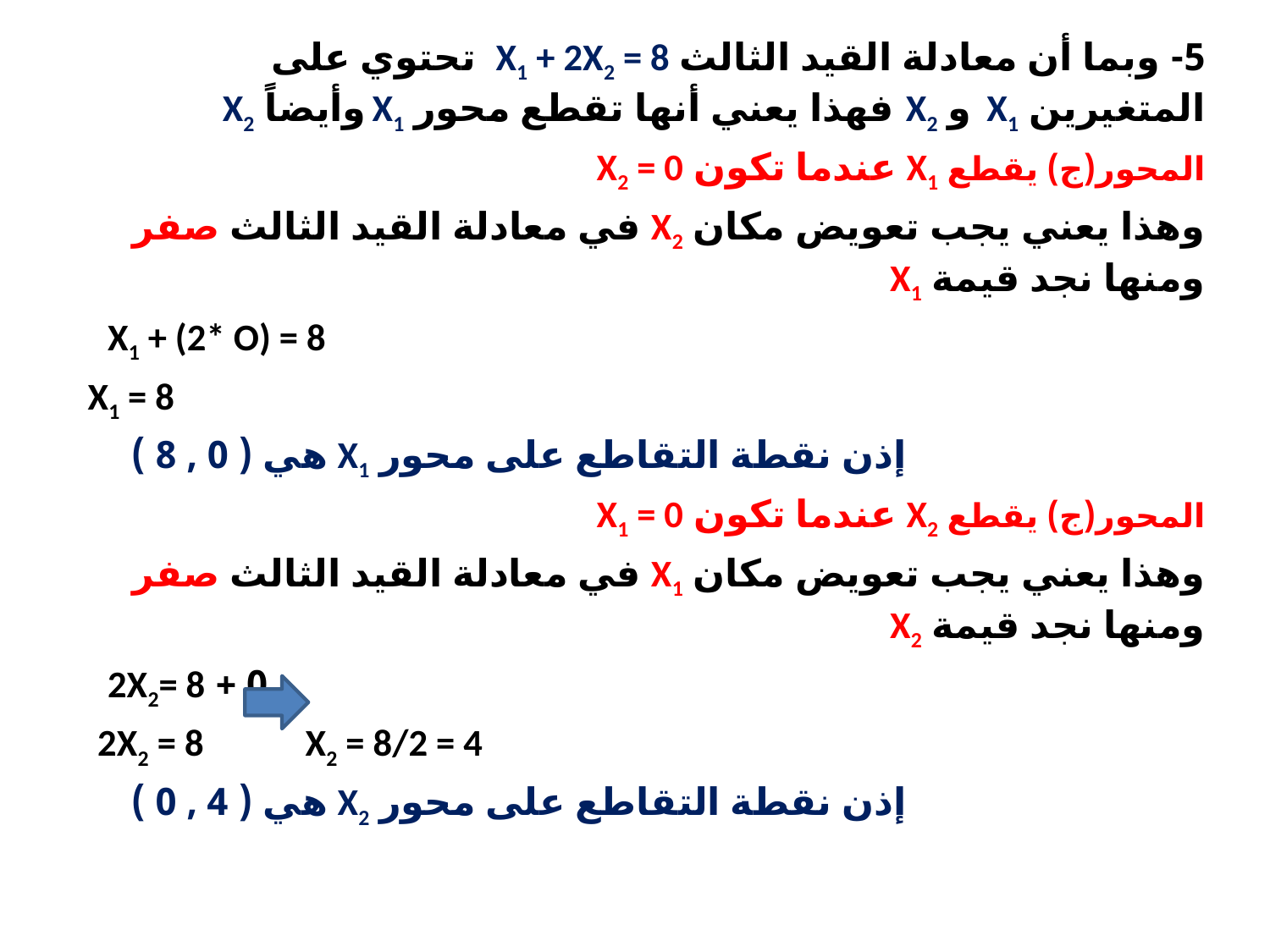

5- وبما أن معادلة القيد الثالث X1 + 2X2 = 8  تحتوي على المتغيرين X1  و X2  فهذا يعني أنها تقطع محور X1 وأيضاً X2
المحور(ج) يقطع X1 عندما تكون X2 = 0
وهذا يعني يجب تعويض مكان X2 في معادلة القيد الثالث صفر ومنها نجد قيمة X1
X1 + (2* O) = 8
X1 = 8
                              إذن نقطة التقاطع على محور X1 هي ( 0 , 8 )
المحور(ج) يقطع X2 عندما تكون X1 = 0
وهذا يعني يجب تعويض مكان X1 في معادلة القيد الثالث صفر ومنها نجد قيمة X2
0 + 2X2= 8
2X2 = 8            X2 = 8/2 = 4
                              إذن نقطة التقاطع على محور X2 هي ( 4 , 0 )